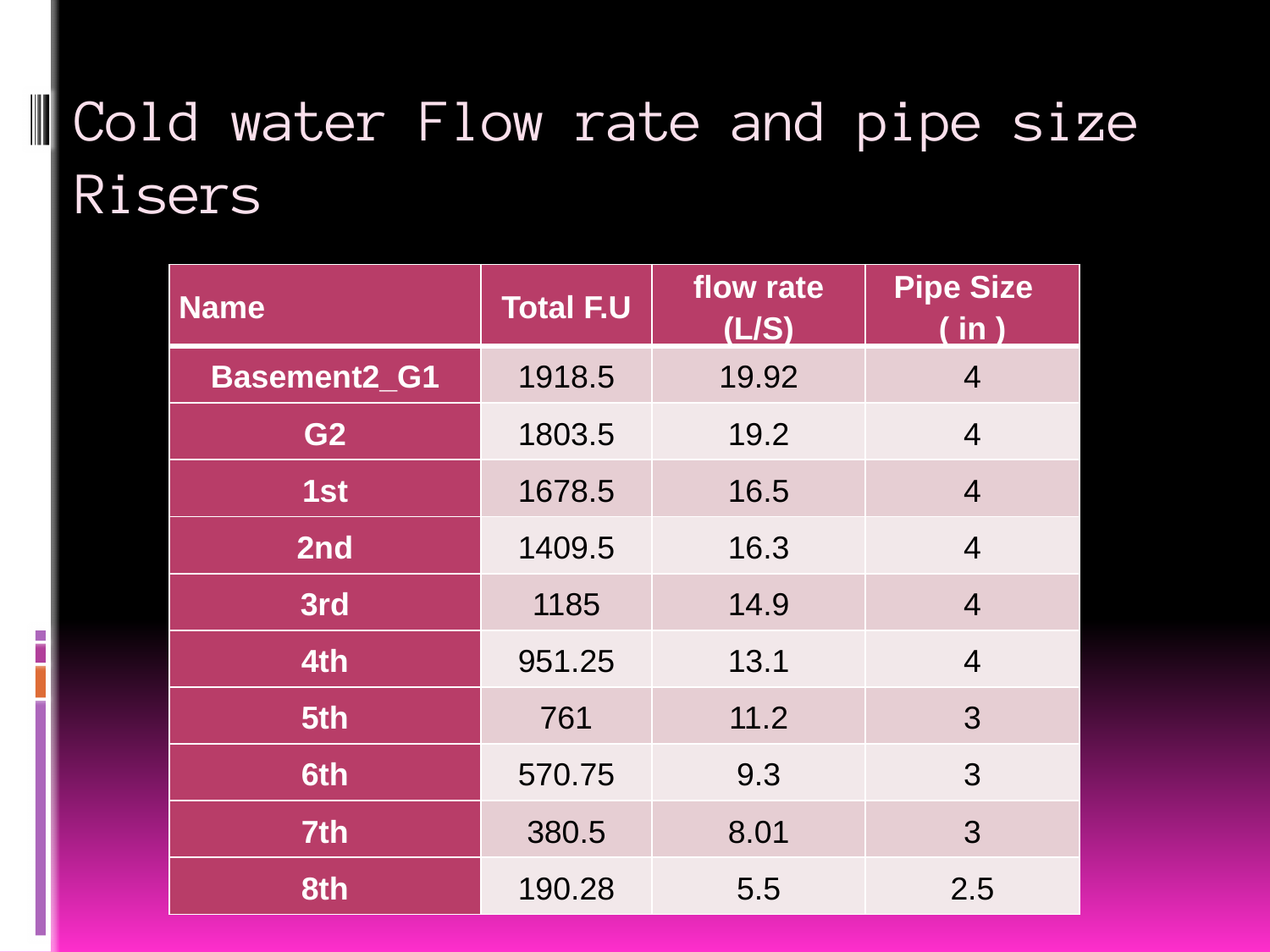

# Cold water Flow rate and pipe size Risers
| Name | Total F.U | flow rate (L/S) | Pipe Size ( in ) |
| --- | --- | --- | --- |
| Basement2\_G1 | 1918.5 | 19.92 | 4 |
| G2 | 1803.5 | 19.2 | 4 |
| 1st | 1678.5 | 16.5 | 4 |
| 2nd | 1409.5 | 16.3 | 4 |
| 3rd | 1185 | 14.9 | 4 |
| 4th | 951.25 | 13.1 | 4 |
| 5th | 761 | 11.2 | 3 |
| 6th | 570.75 | 9.3 | 3 |
| 7th | 380.5 | 8.01 | 3 |
| 8th | 190.28 | 5.5 | 2.5 |